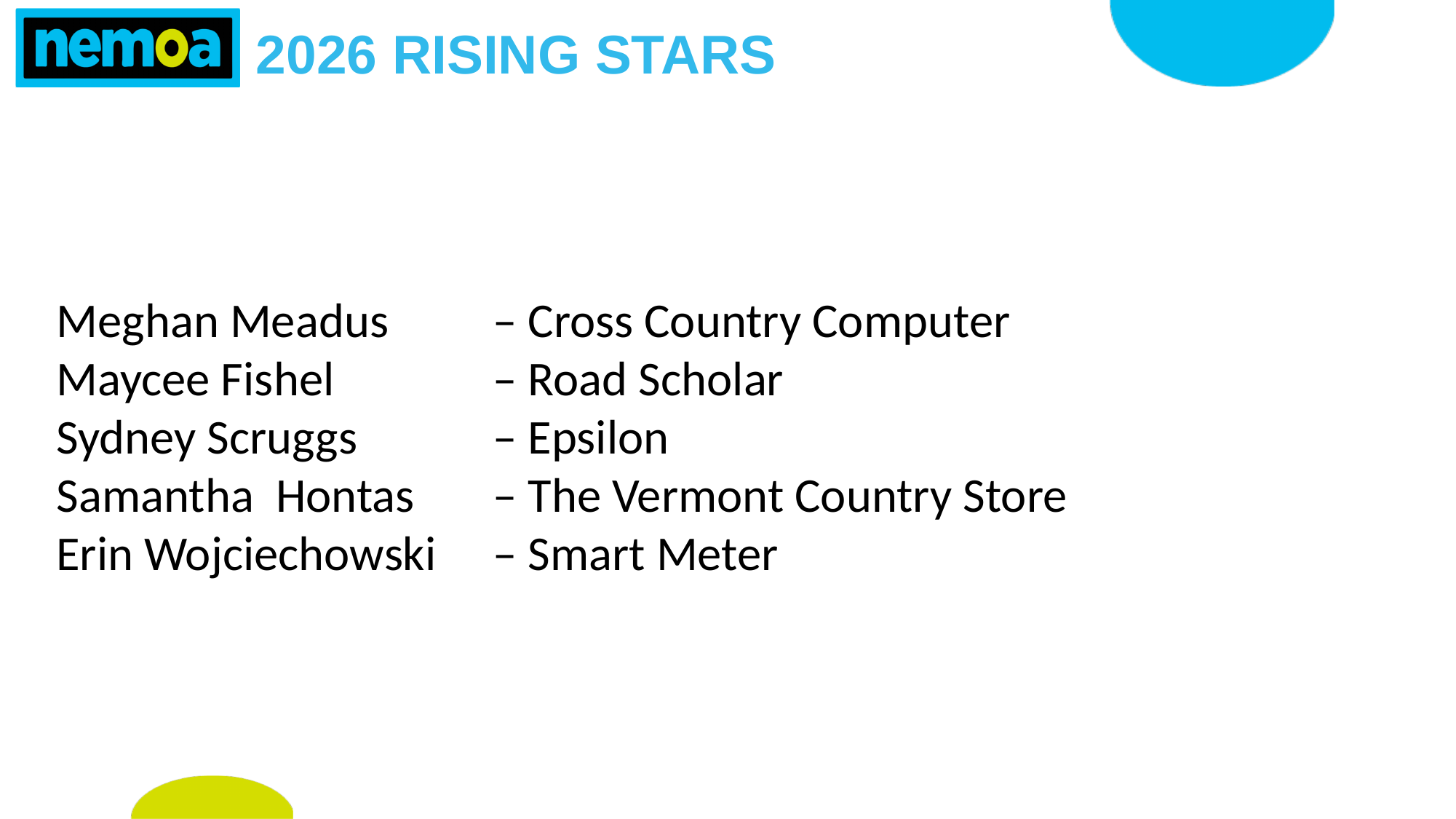

2026 Rising stars

Meghan Meadus 	– Cross Country Computer
Maycee Fishel		– Road Scholar
Sydney Scruggs		– Epsilon
Samantha  Hontas 	– The Vermont Country Store
Erin Wojciechowski  	– Smart Meter